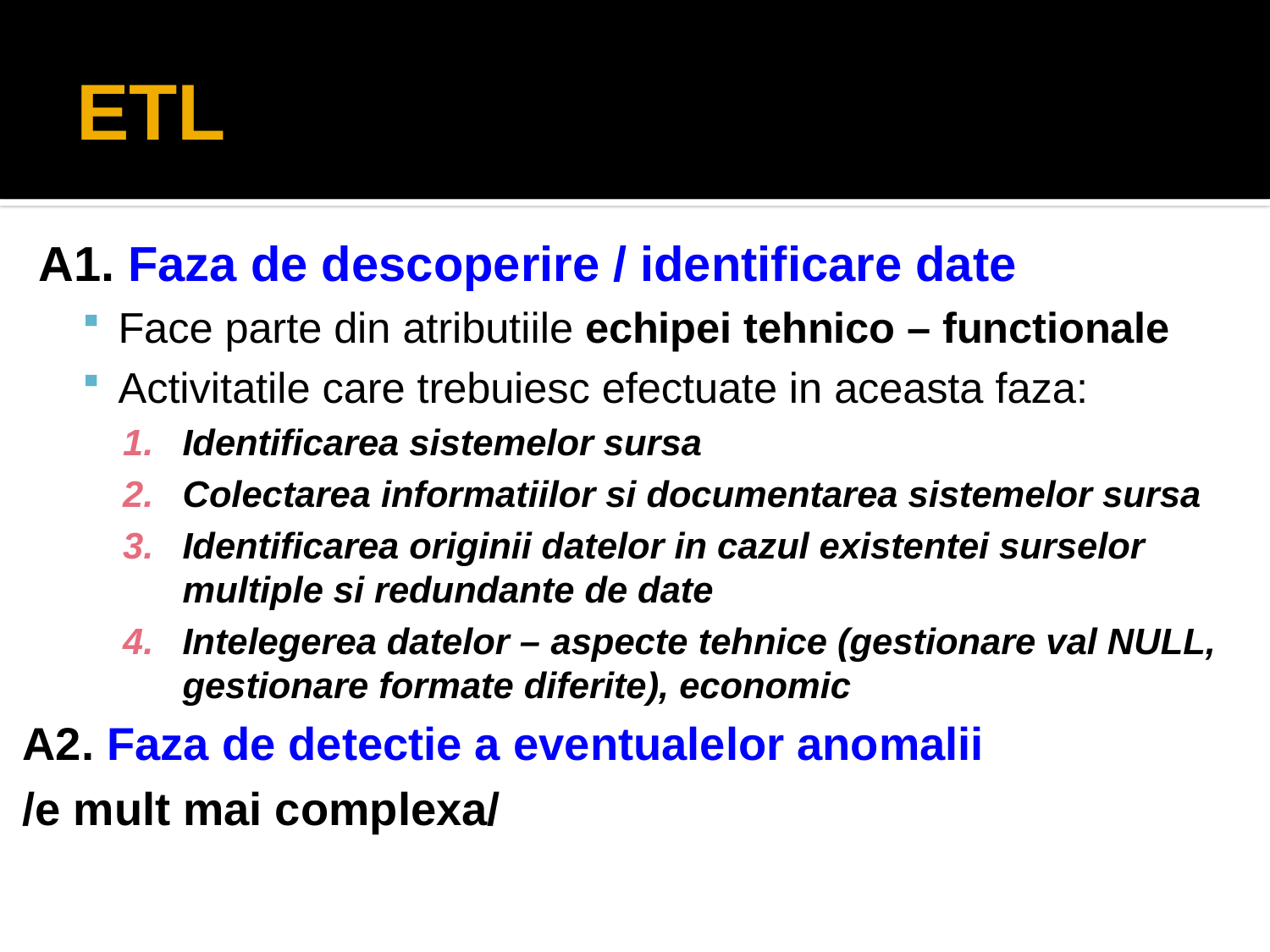

# ETL
A1. Faza de descoperire / identificare date
Face parte din atributiile echipei tehnico – functionale
Activitatile care trebuiesc efectuate in aceasta faza:
Identificarea sistemelor sursa
Colectarea informatiilor si documentarea sistemelor sursa
Identificarea originii datelor in cazul existentei surselor multiple si redundante de date
Intelegerea datelor – aspecte tehnice (gestionare val NULL, gestionare formate diferite), economic
A2. Faza de detectie a eventualelor anomalii
/e mult mai complexa/